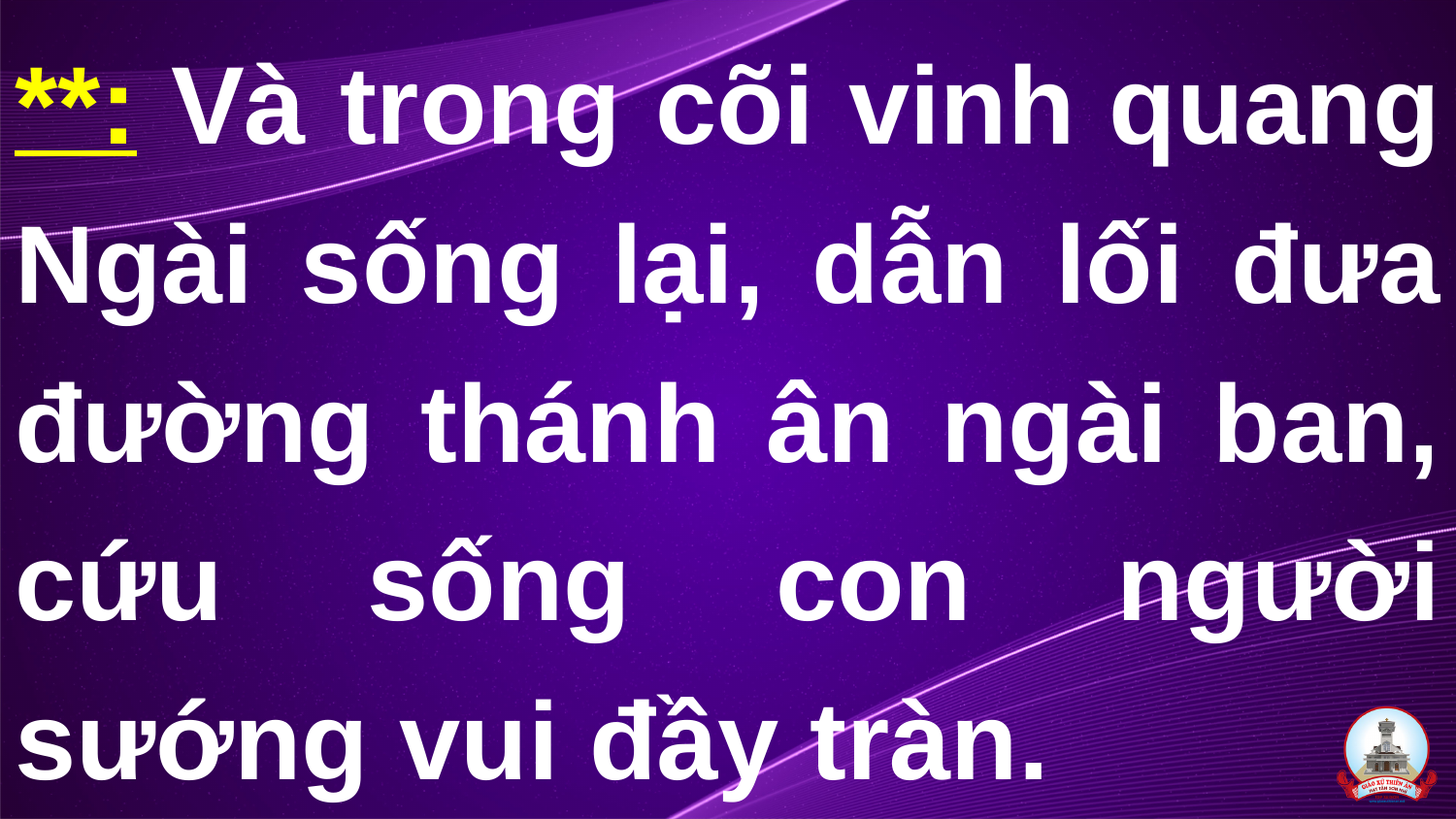

**: Và trong cõi vinh quang Ngài sống lại, dẫn lối đưa đường thánh ân ngài ban, cứu sống con người sướng vui đầy tràn.